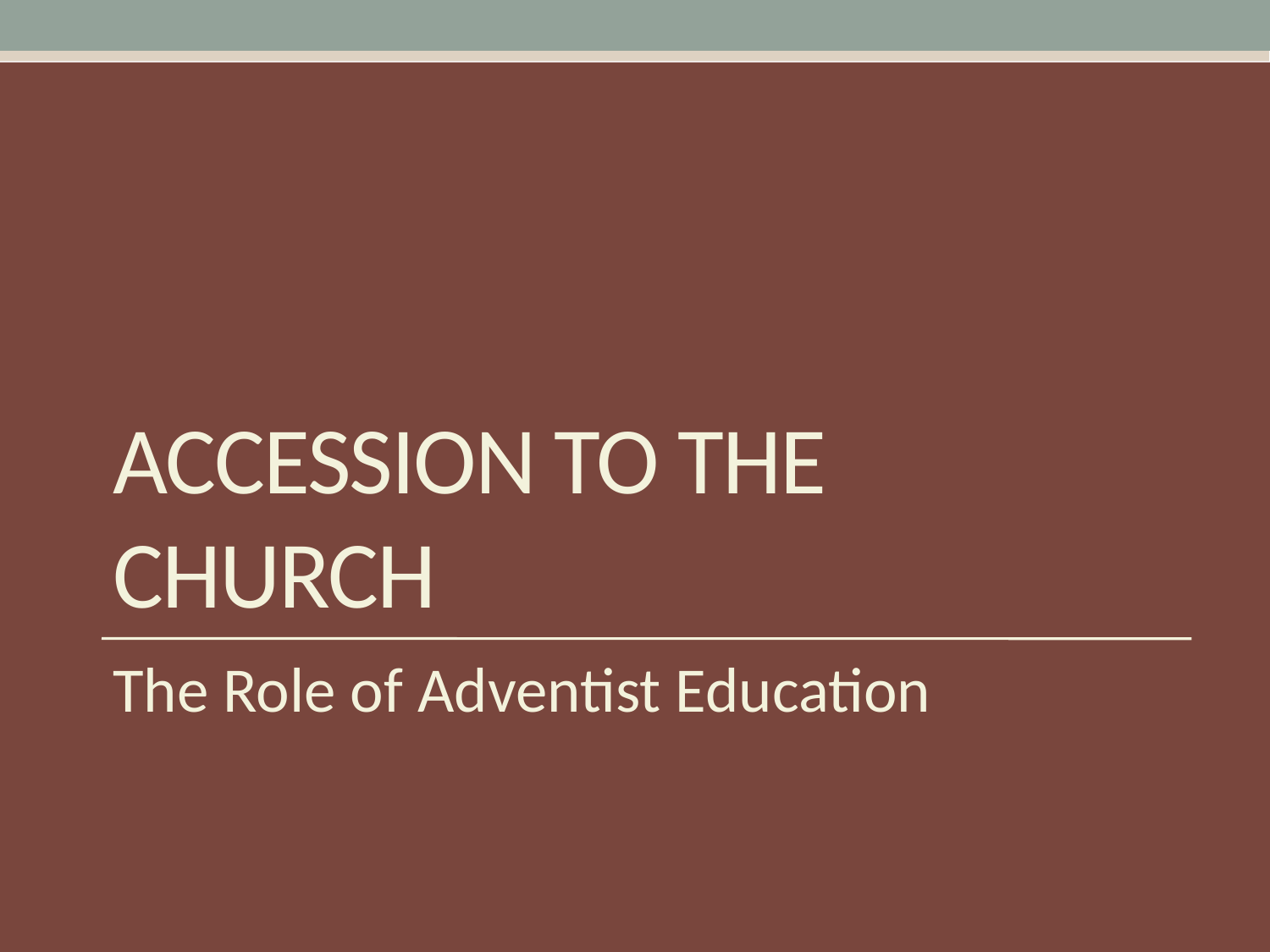

# Accession to the Church
The Role of Adventist Education